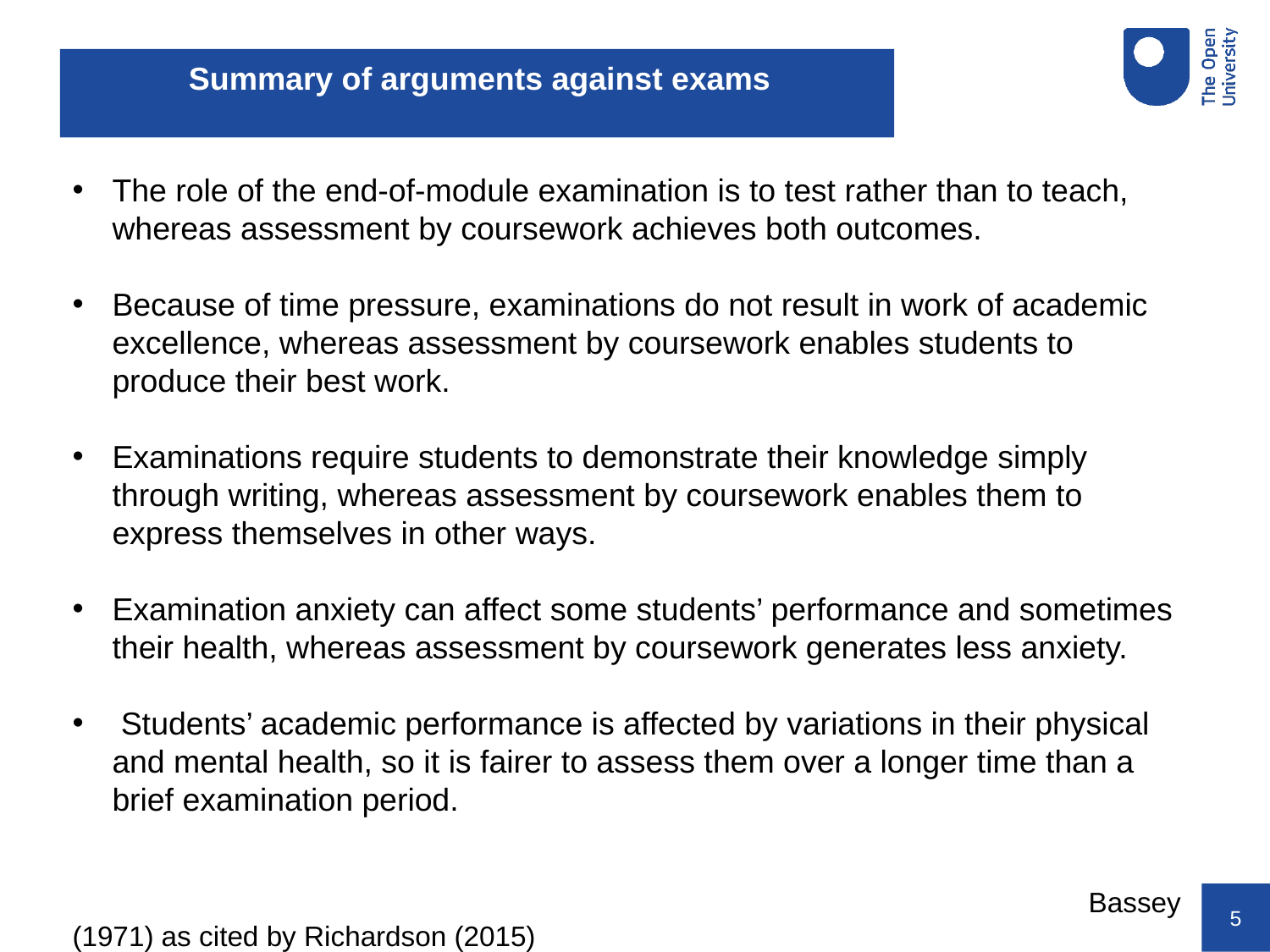

# Summary of arguments against exams
The role of the end-of-module examination is to test rather than to teach, whereas assessment by coursework achieves both outcomes.

Because of time pressure, examinations do not result in work of academic excellence, whereas assessment by coursework enables students to produce their best work.

Examinations require students to demonstrate their knowledge simply through writing, whereas assessment by coursework enables them to express themselves in other ways.

Examination anxiety can affect some students’ performance and sometimes their health, whereas assessment by coursework generates less anxiety.

 Students’ academic performance is affected by variations in their physical and mental health, so it is fairer to assess them over a longer time than a brief examination period.

								Bassey (1971) as cited by Richardson (2015)